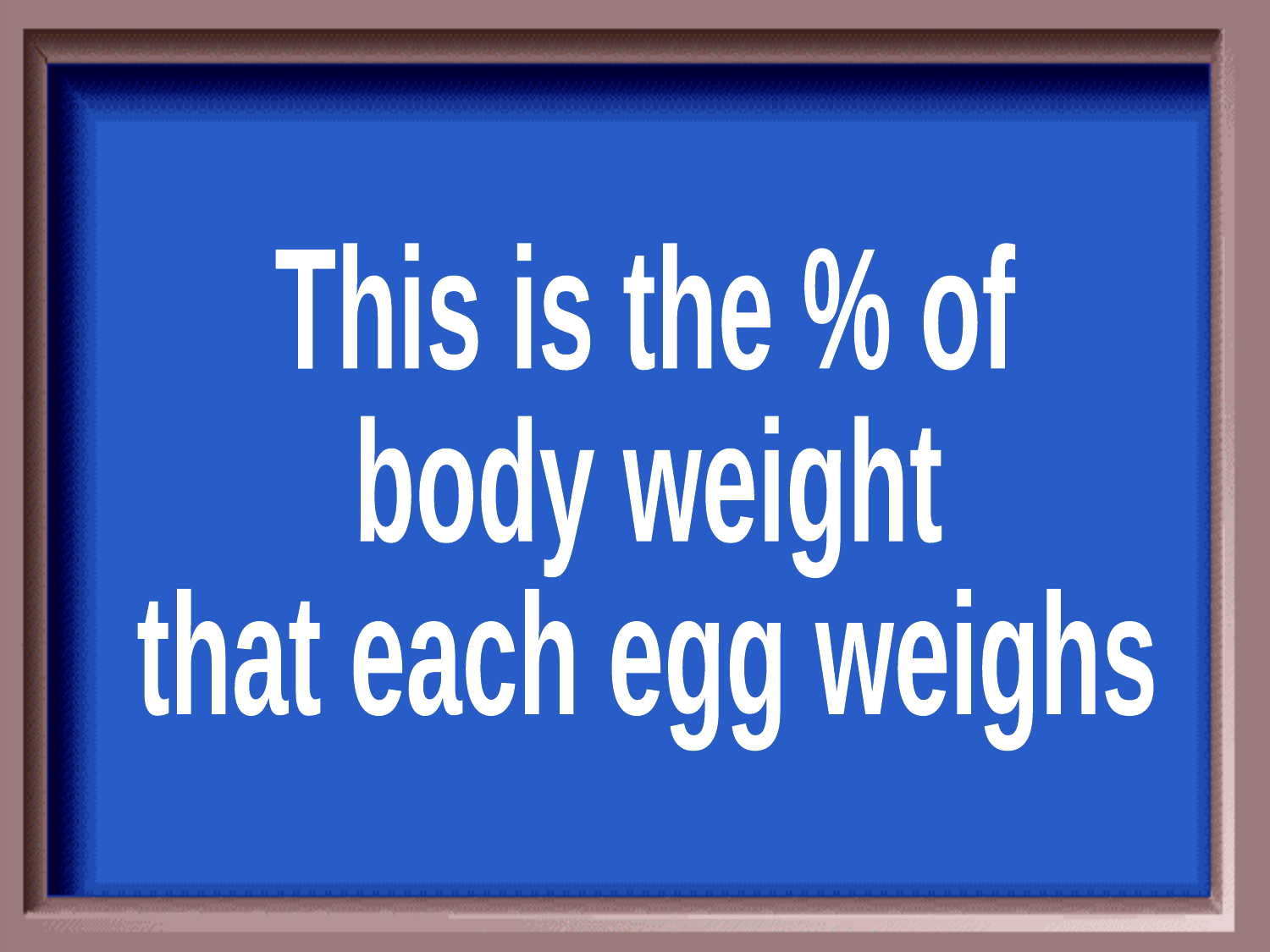

This is the % of
body weight
that each egg weighs